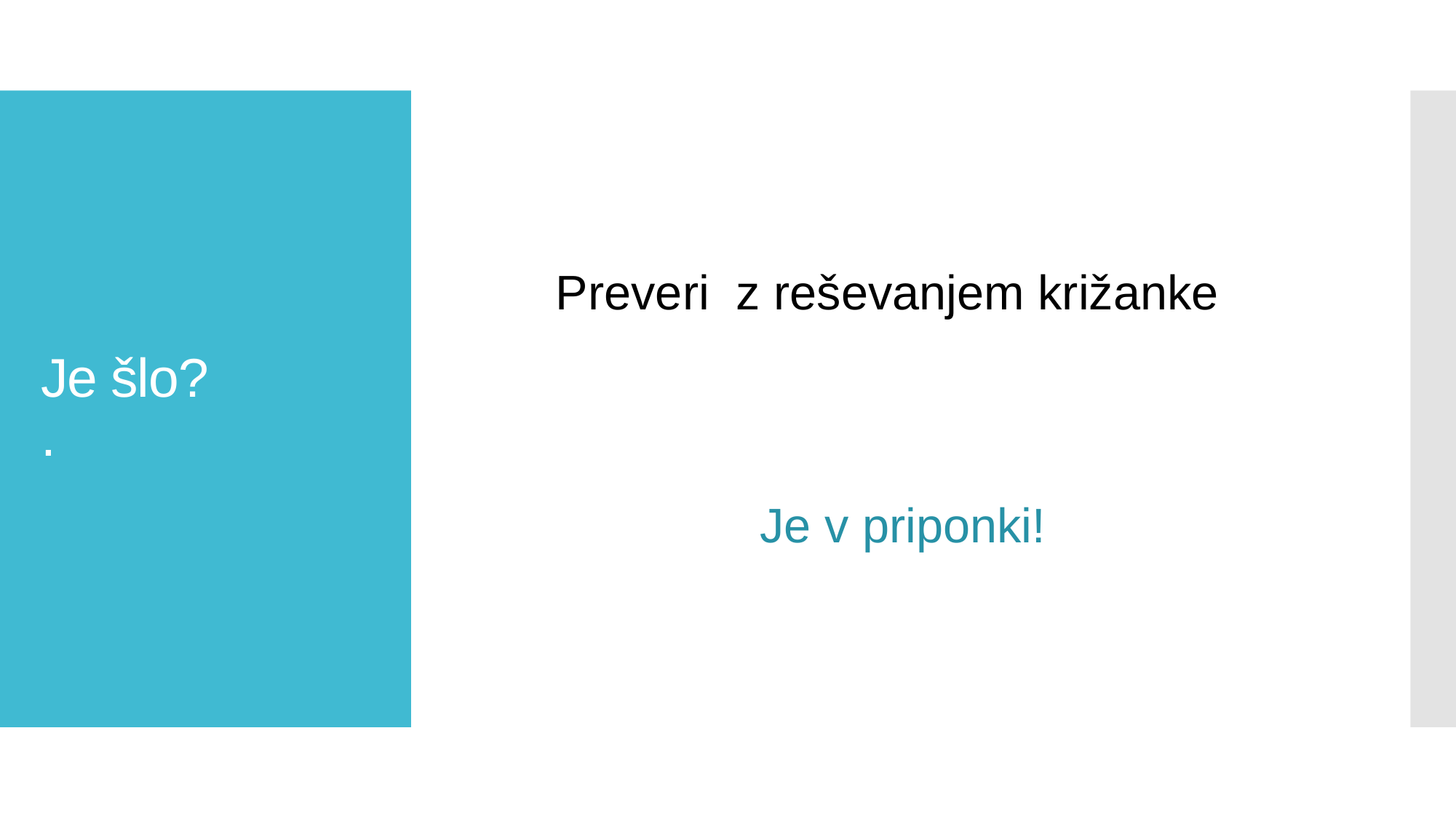

# Je šlo? .
Preveri  z reševanjem križanke

Je v priponki!
1